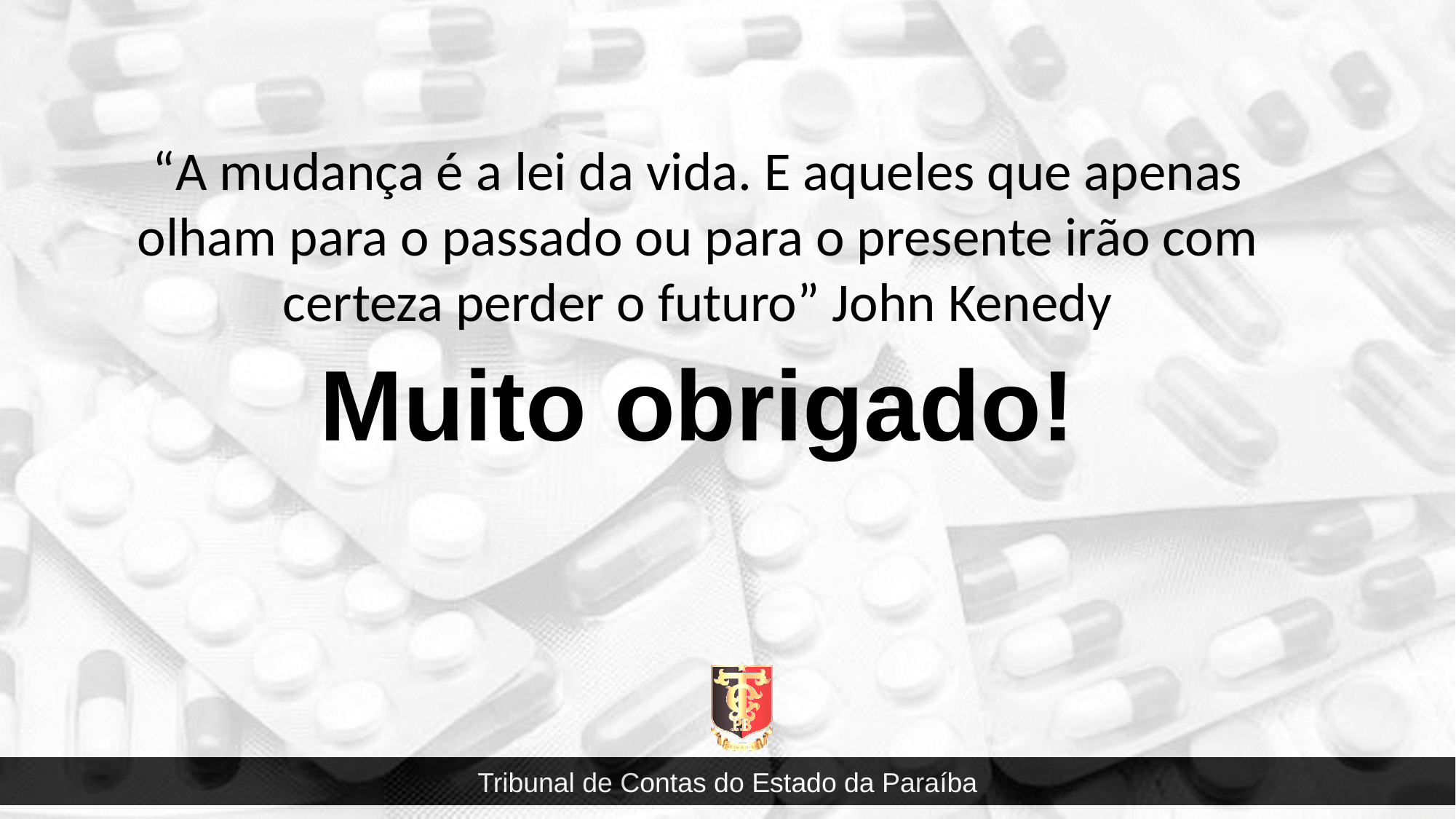

“A mudança é a lei da vida. E aqueles que apenas olham para o passado ou para o presente irão com certeza perder o futuro” John Kenedy

Muito obrigado!